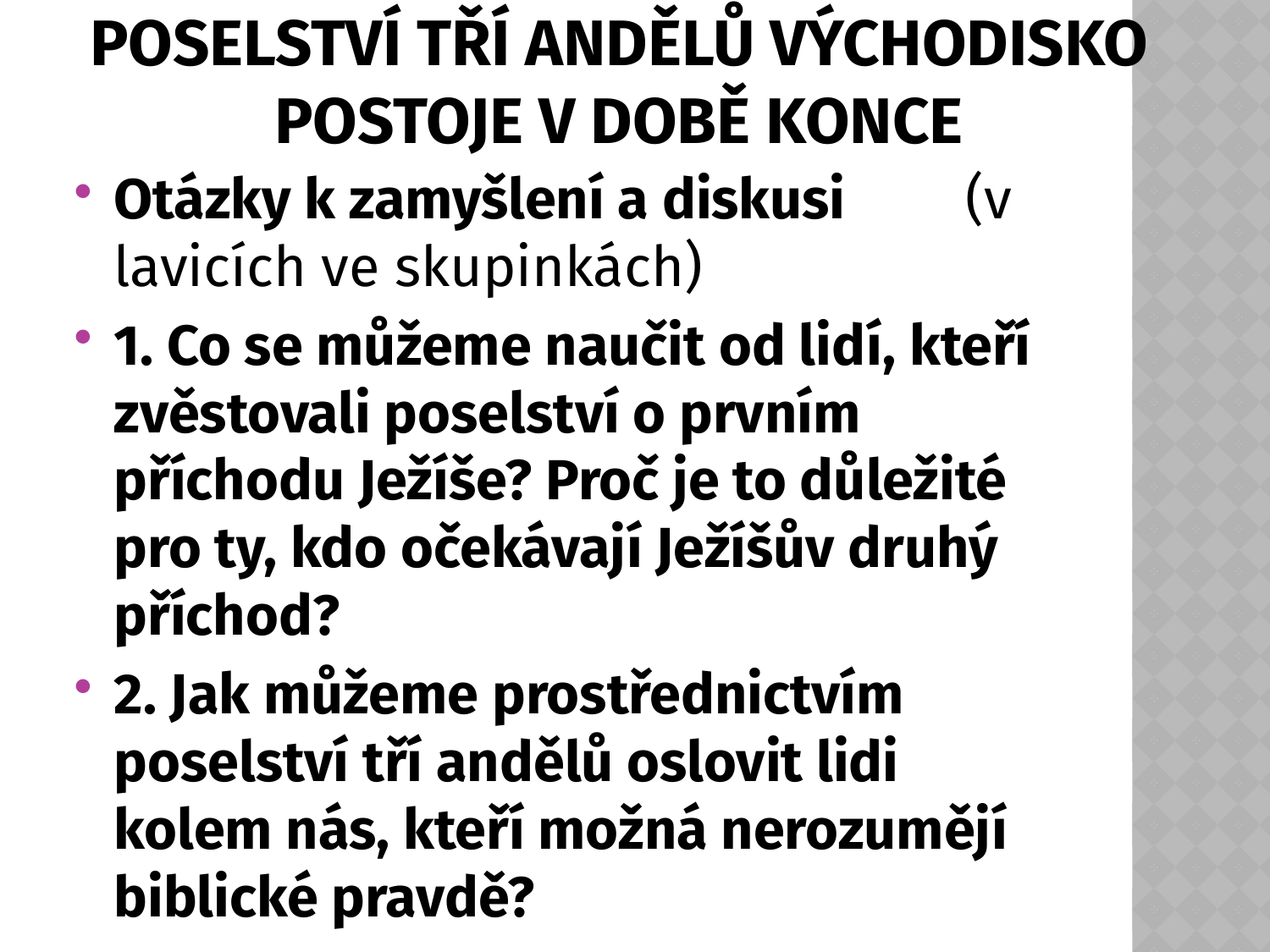

# poselstVí tří andělů Východisko postoje V doBě konce
Otázky k zamyšlení a diskusi         (v lavicích ve skupinkách)
1. Co se můžeme naučit od lidí, kteří zvěstovali poselství o prvním příchodu Ježíše? Proč je to důležité pro ty, kdo očekávají Ježíšův druhý příchod?
2. Jak můžeme prostřednictvím poselství tří andělů oslovit lidi kolem nás, kteří možná nerozumějí biblické pravdě?